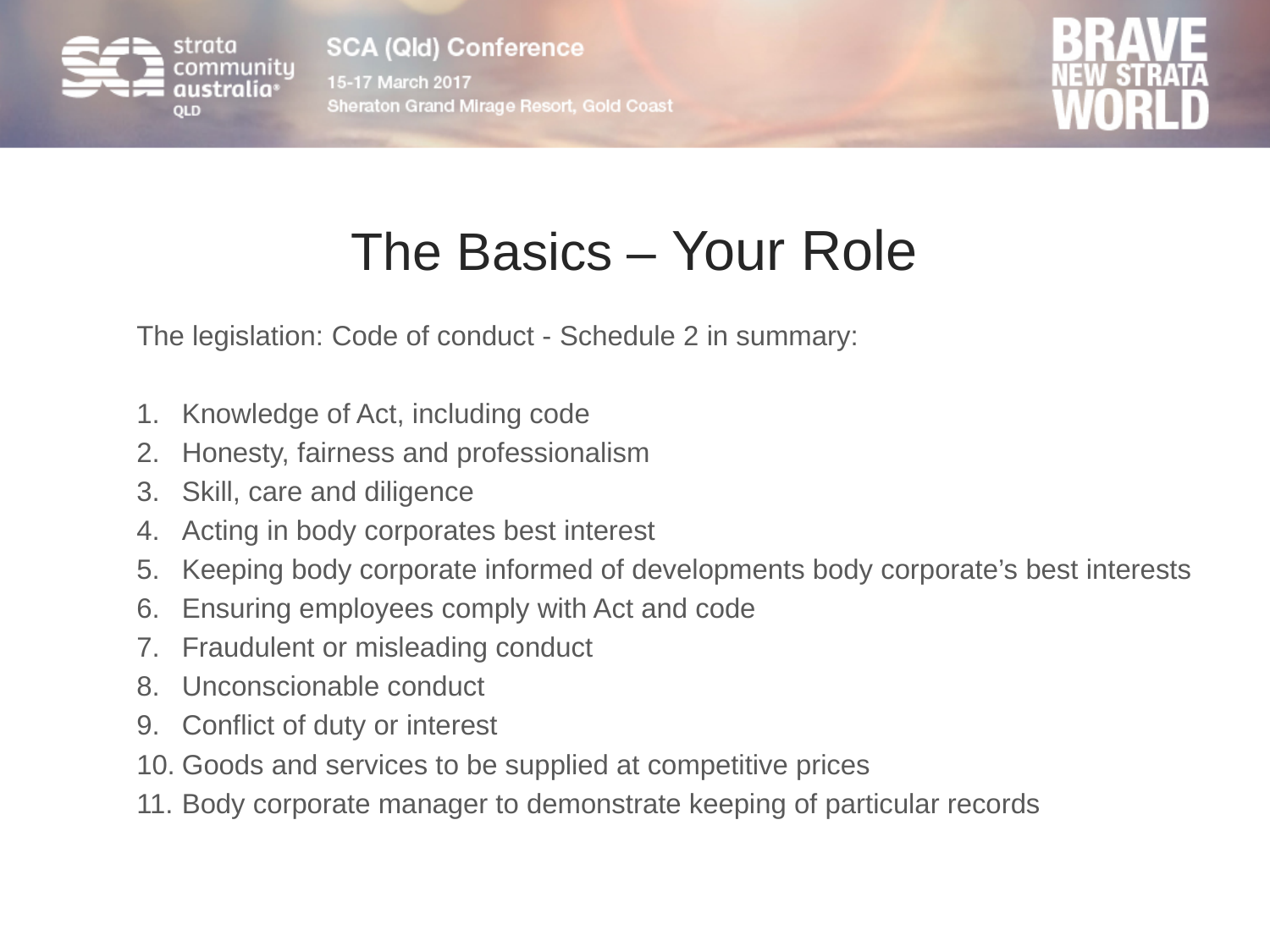

# The Basics – Your Role
The legislation: Code of conduct - Schedule 2 in summary:

Knowledge of Act, including code
Honesty, fairness and professionalism
Skill, care and diligence
Acting in body corporates best interest
Keeping body corporate informed of developments body corporate’s best interests
Ensuring employees comply with Act and code
Fraudulent or misleading conduct
Unconscionable conduct
Conflict of duty or interest
Goods and services to be supplied at competitive prices
Body corporate manager to demonstrate keeping of particular records